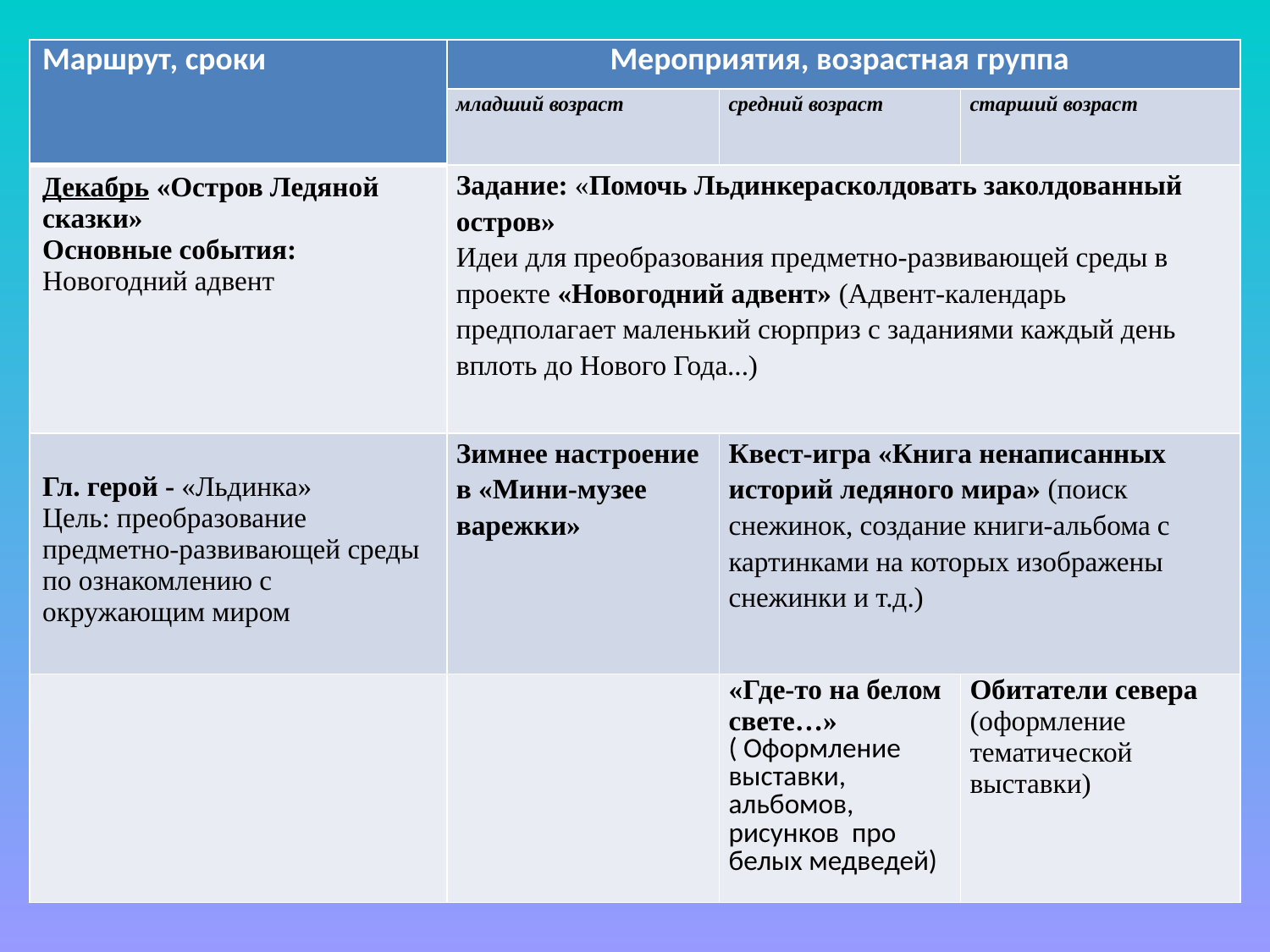

| Маршрут, сроки | Мероприятия, возрастная группа |  |  |
| --- | --- | --- | --- |
|  | младший возраст | средний возраст | старший возраст |
| Декабрь «Остров Ледяной сказки» Основные события: Новогодний адвент | Задание: «Помочь Льдинкерасколдовать заколдованный остров» Идеи для преобразования предметно-развивающей среды в проекте «Новогодний адвент» (Адвент-календарь предполагает маленький сюрприз с заданиями каждый день вплоть до Нового Года...) |  |  |
| Гл. герой - «Льдинка» Цель: преобразование предметно-развивающей среды по ознакомлению с окружающим миром | Зимнее настроение в «Мини-музее варежки» | Квест-игра «Книга ненаписанных историй ледяного мира» (поиск снежинок, создание книги-альбома с картинками на которых изображены снежинки и т.д.) |  |
|  |  | «Где-то на белом свете…» ( Оформление выставки, альбомов, рисунков про белых медведей) | Обитатели севера (оформление тематической выставки) |